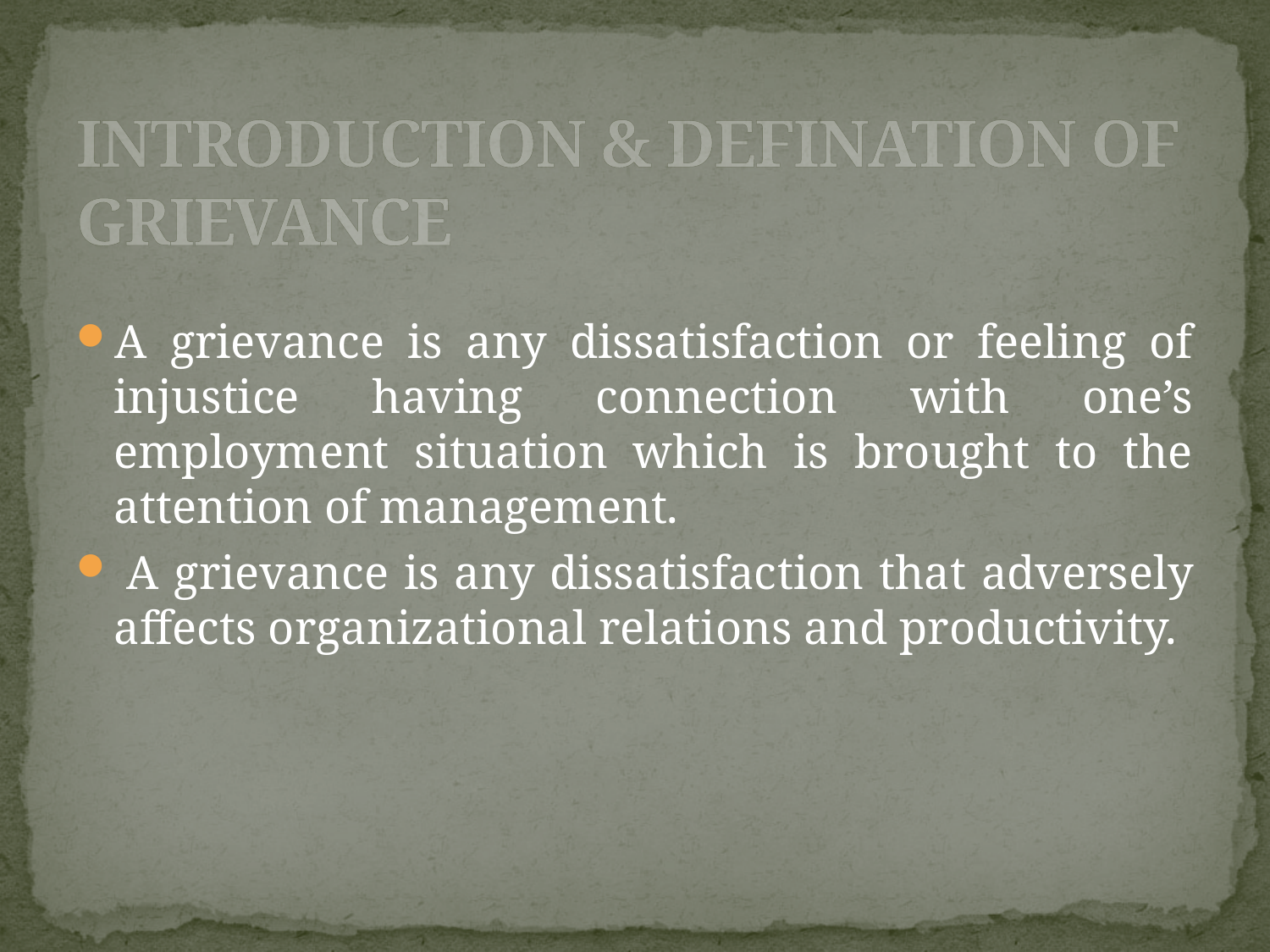

# INTRODUCTION & DEFINATION OF GRIEVANCE
A grievance is any dissatisfaction or feeling of injustice having connection with one’s employment situation which is brought to the attention of management.
 A grievance is any dissatisfac­tion that adversely affects organizational relations and productivity.